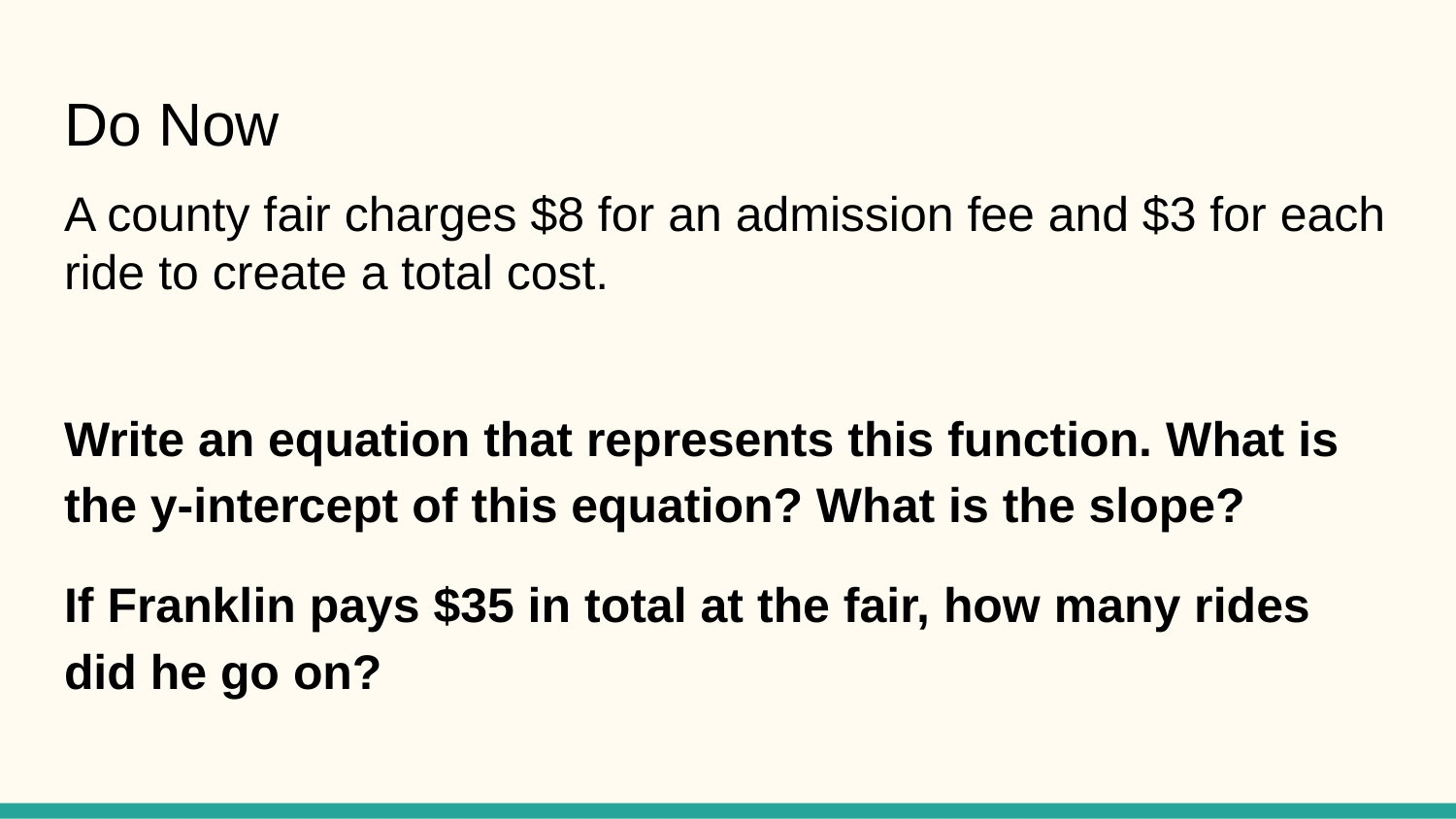

# Do Now
A county fair charges $8 for an admission fee and $3 for each ride to create a total cost.

Write an equation that represents this function. What is the y-intercept of this equation? What is the slope?
If Franklin pays $35 in total at the fair, how many rides did he go on?